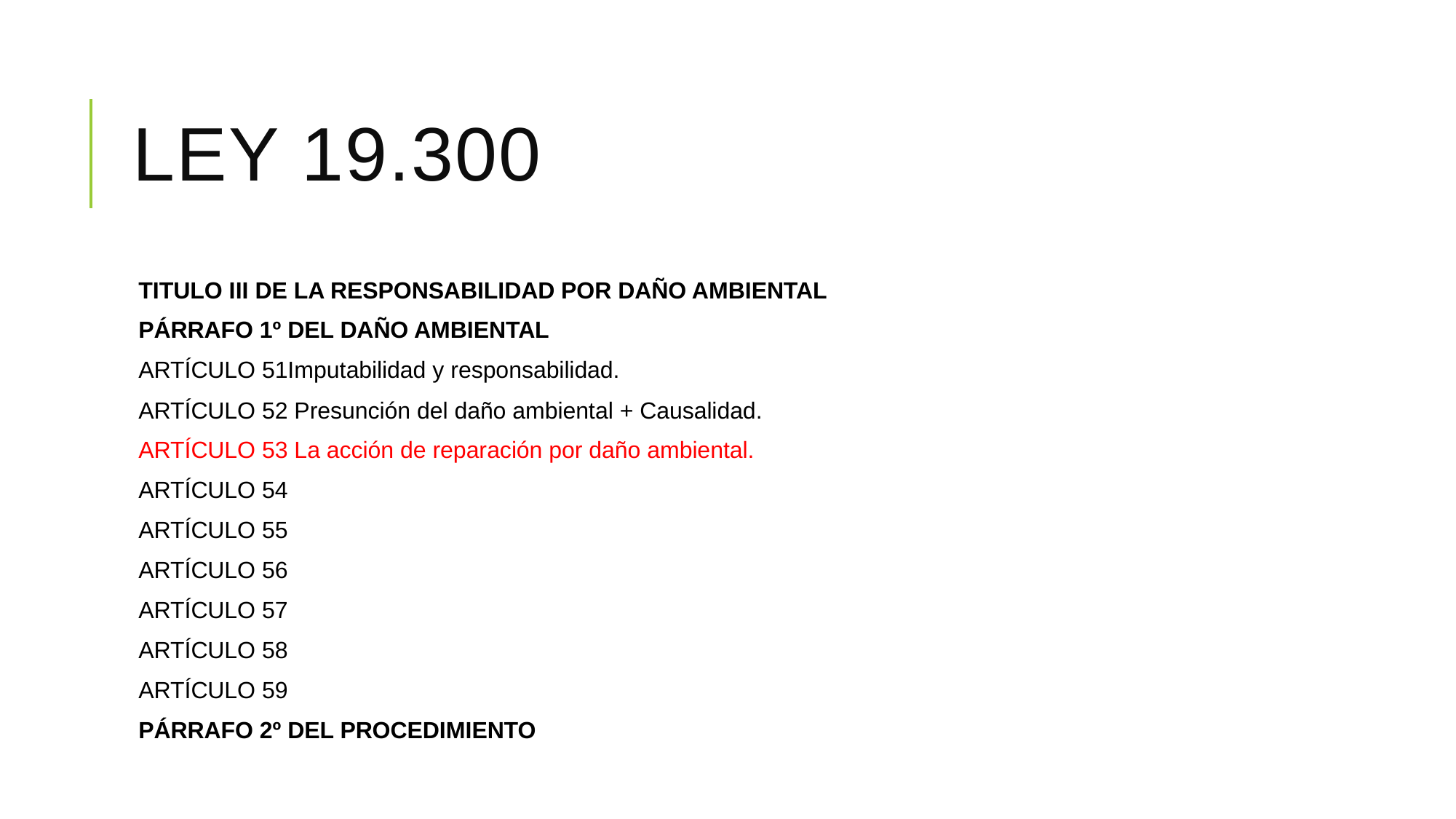

# Ley 19.300
TITULO III DE LA RESPONSABILIDAD POR DAÑO AMBIENTAL
PÁRRAFO 1º DEL DAÑO AMBIENTAL
ARTÍCULO 51Imputabilidad y responsabilidad.
ARTÍCULO 52 Presunción del daño ambiental + Causalidad.
ARTÍCULO 53 La acción de reparación por daño ambiental.
ARTÍCULO 54
ARTÍCULO 55
ARTÍCULO 56
ARTÍCULO 57
ARTÍCULO 58
ARTÍCULO 59
PÁRRAFO 2º DEL PROCEDIMIENTO